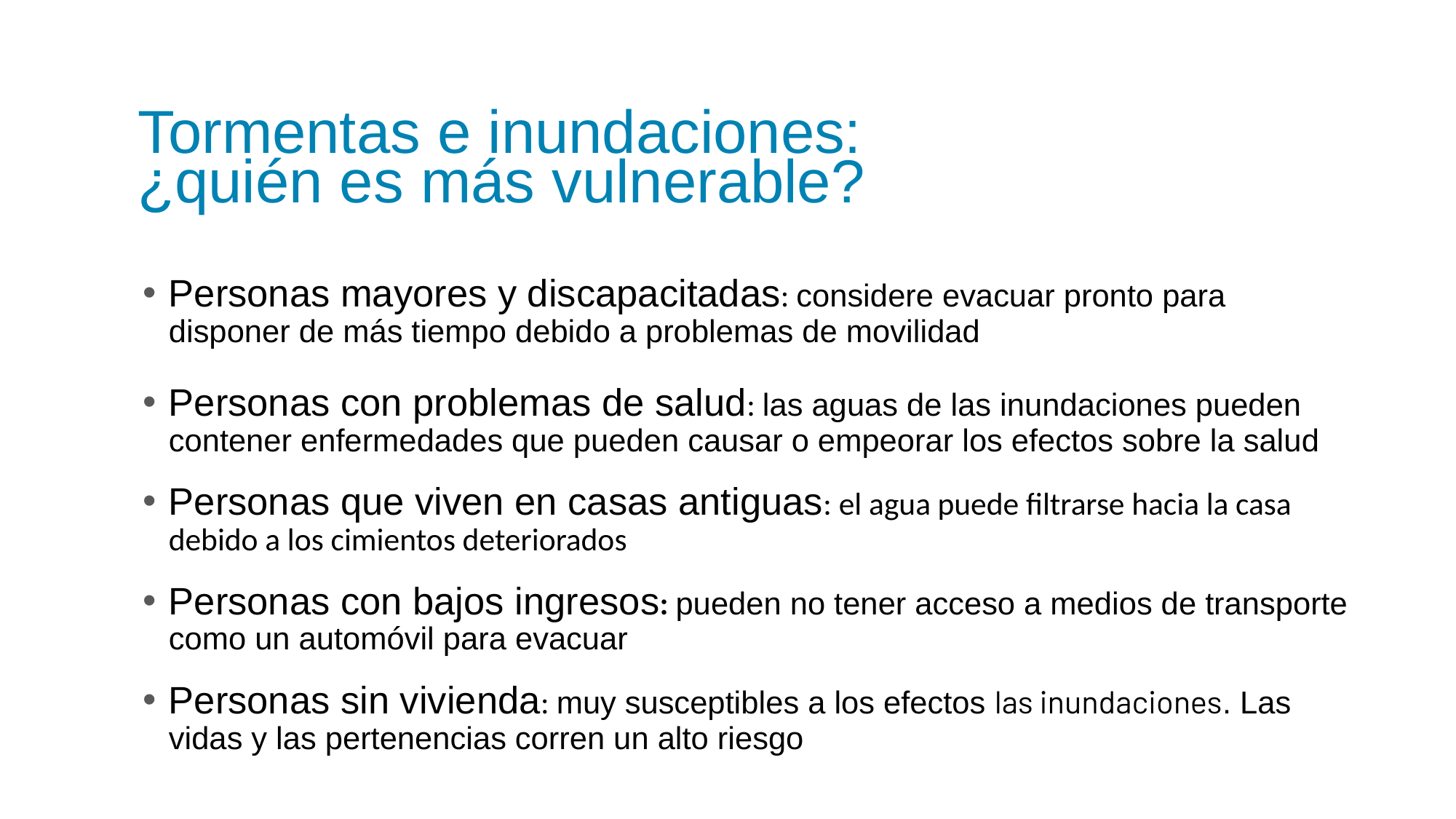

Tormentas e inundaciones:
¿quién es más vulnerable?
Personas mayores y discapacitadas: considere evacuar pronto para disponer de más tiempo debido a problemas de movilidad

Personas con problemas de salud: las aguas de las inundaciones pueden contener enfermedades que pueden causar o empeorar los efectos sobre la salud
Personas que viven en casas antiguas: el agua puede filtrarse hacia la casa debido a los cimientos deteriorados
Personas con bajos ingresos: pueden no tener acceso a medios de transporte como un automóvil para evacuar
Personas sin vivienda: muy susceptibles a los efectos las inundaciones. Las vidas y las pertenencias corren un alto riesgo